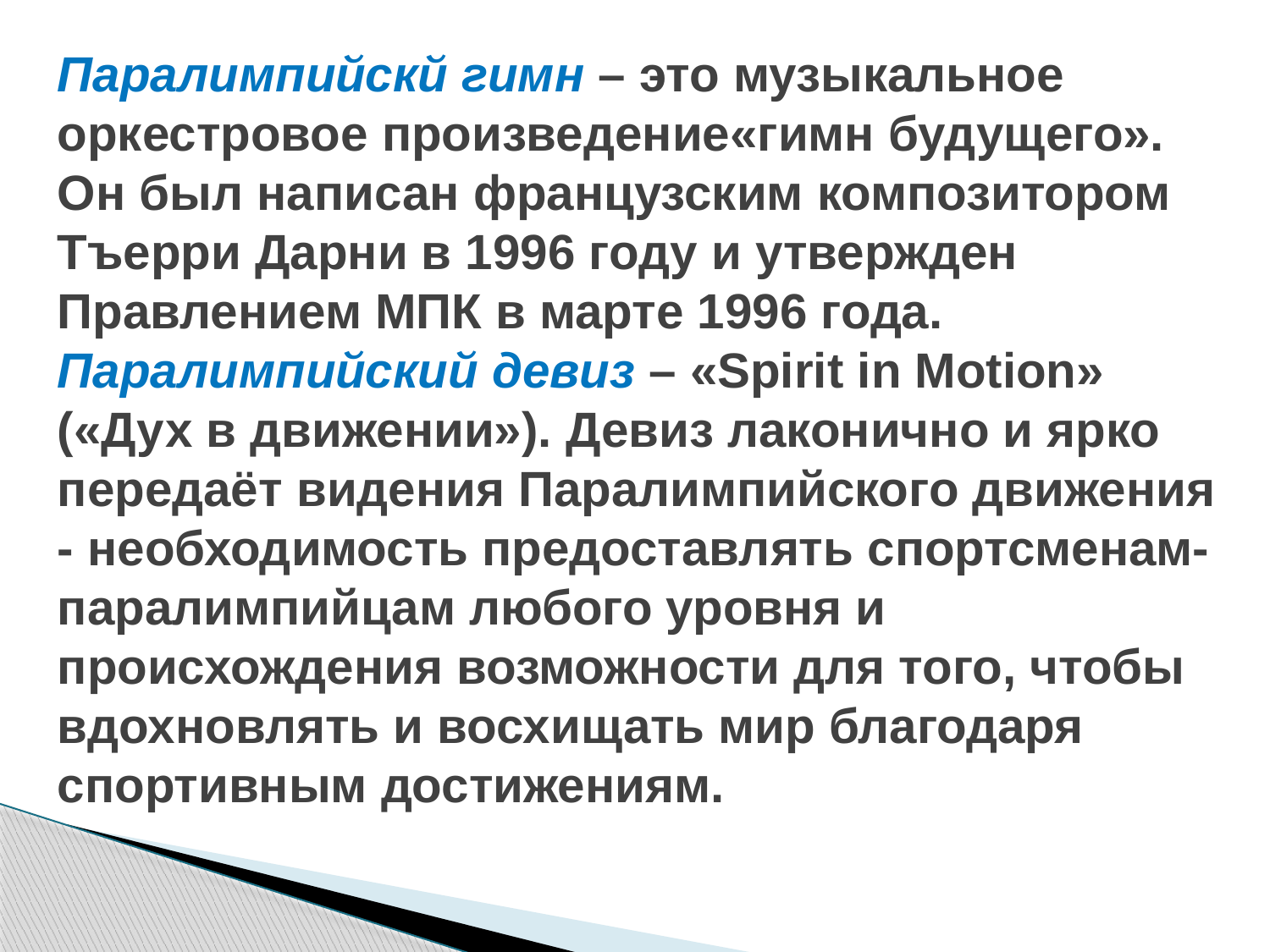

Паралимпийскй гимн – это музыкальное оркестровое произведение«гимн будущего».
Он был написан французским композитором Тъерри Дарни в 1996 году и утвержден Правлением МПК в марте 1996 года.
Паралимпийский девиз – «Spirit in Motion» («Дух в движении»). Девиз лаконично и ярко передаёт видения Паралимпийского движения - необходимость предоставлять спортсменам-паралимпийцам любого уровня и происхождения возможности для того, чтобы вдохновлять и восхищать мир благодаря спортивным достижениям.